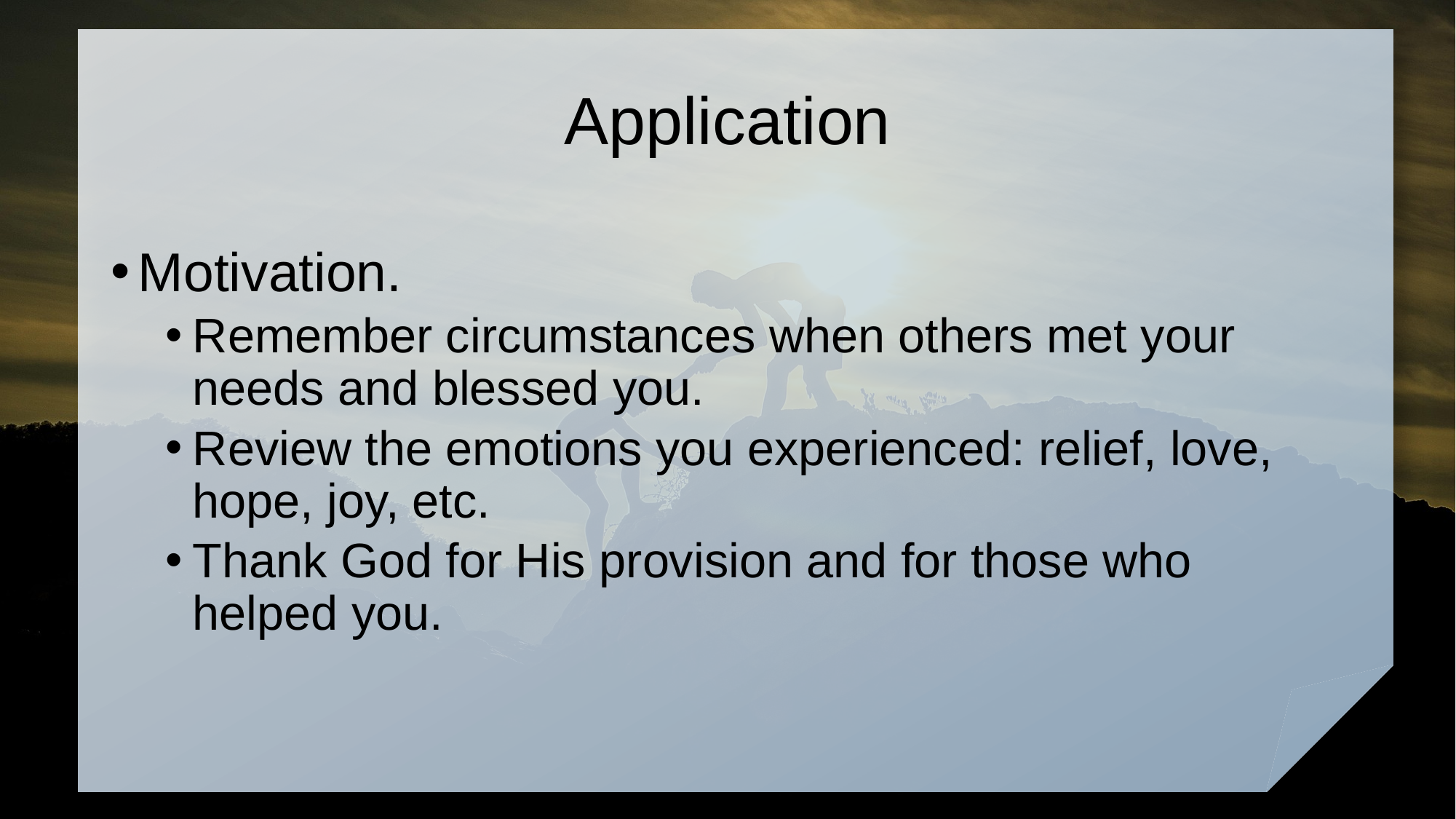

# Application
Motivation.
Remember circumstances when others met your needs and blessed you.
Review the emotions you experienced: relief, love, hope, joy, etc.
Thank God for His provision and for those who helped you.